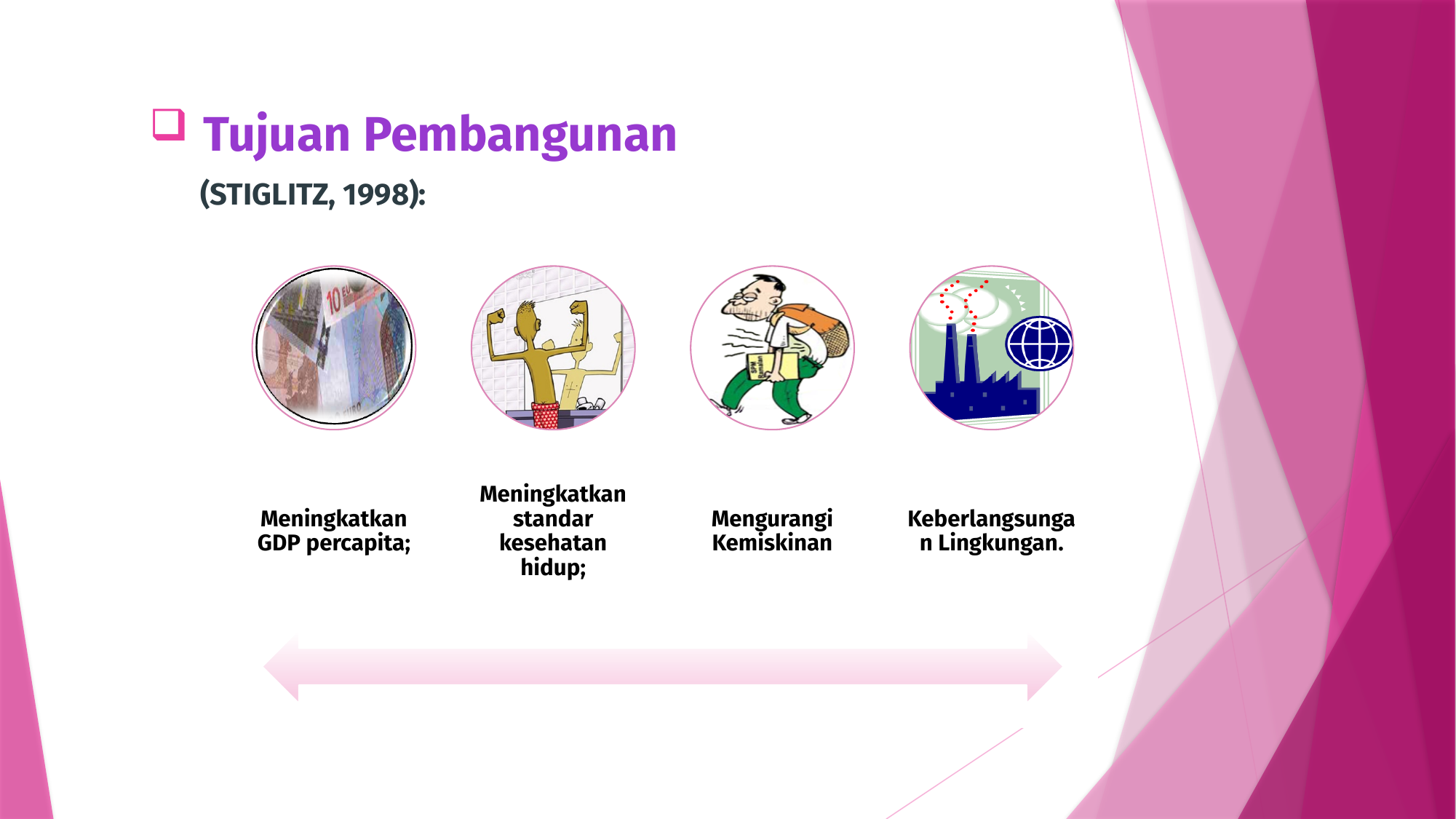

Tujuan Pembangunan
       (STIGLITZ, 1998):
Meningkatkan GDP percapita;
Meningkatkan standar kesehatan hidup;
Mengurangi Kemiskinan
Keberlangsungan Lingkungan.